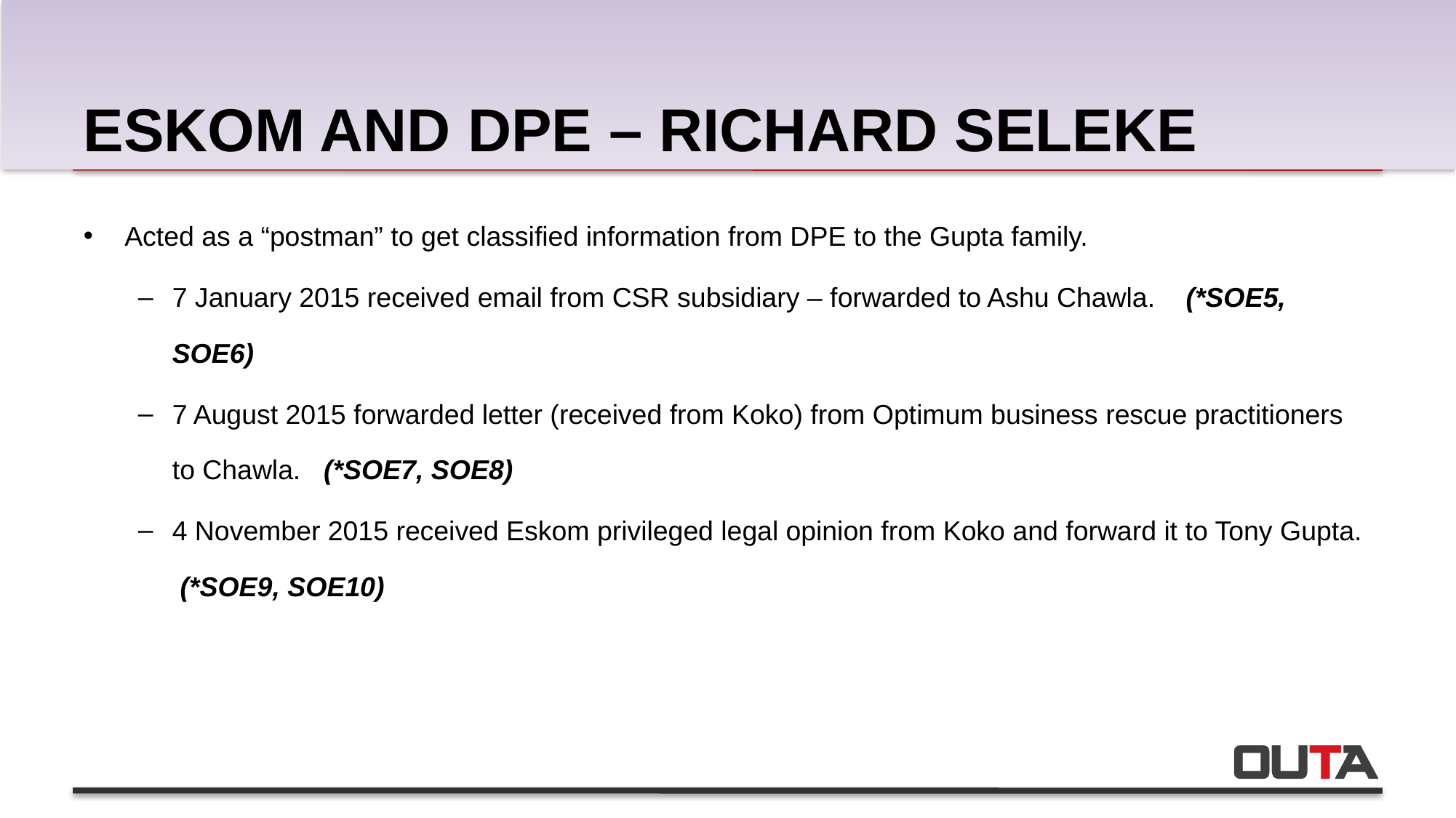

# Eskom and dpe – richard seleke
Acted as a “postman” to get classified information from DPE to the Gupta family.
7 January 2015 received email from CSR subsidiary – forwarded to Ashu Chawla.    (*SOE5, SOE6)
7 August 2015 forwarded letter (received from Koko) from Optimum business rescue practitioners to Chawla.   (*SOE7, SOE8)
4 November 2015 received Eskom privileged legal opinion from Koko and forward it to Tony Gupta.   (*SOE9, SOE10)